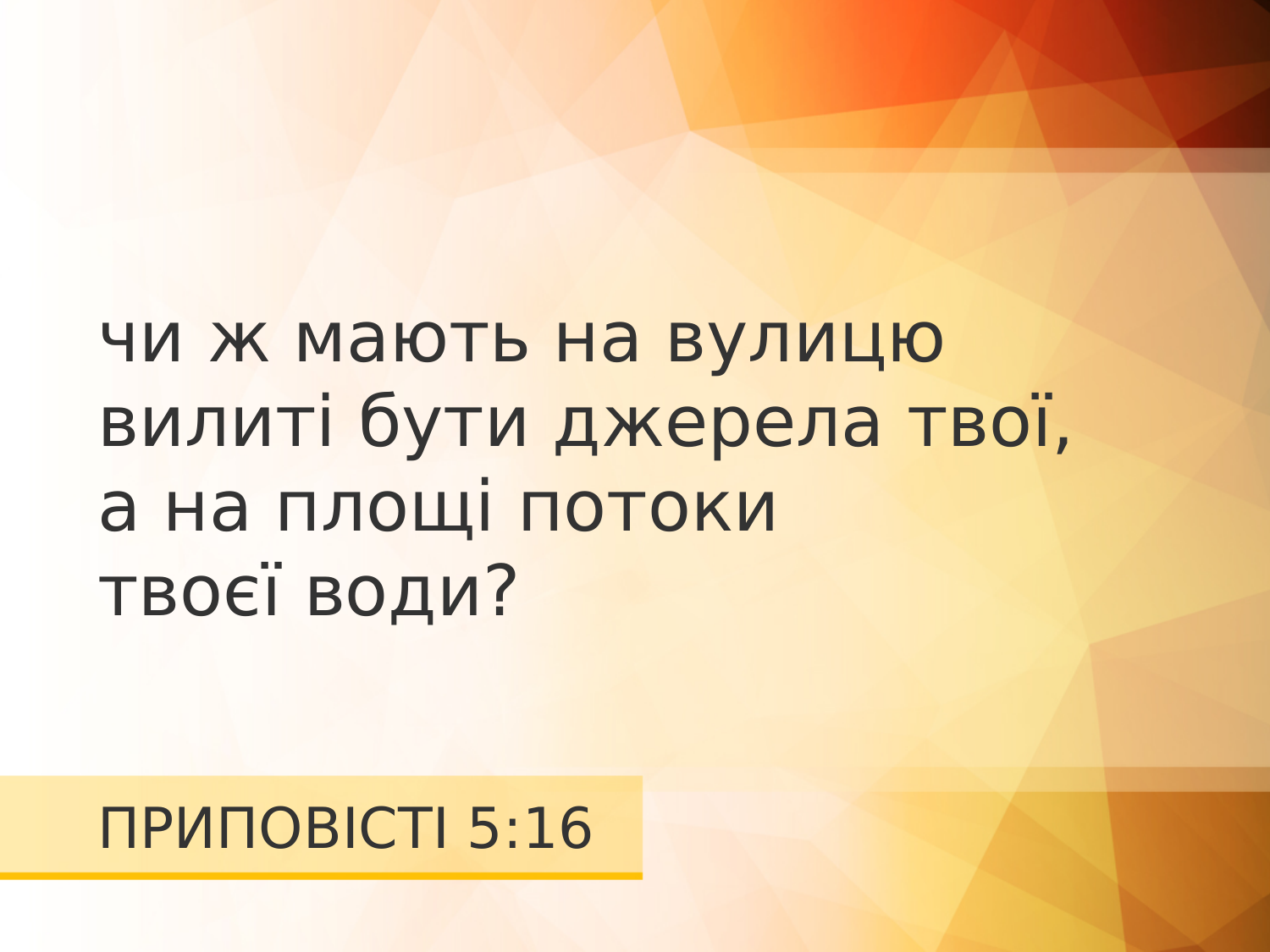

чи ж мають на вулицю
вилиті бути джерела твої,
а на площі потоки
твоєї води?
# ПРИПОВІСТІ 5:16